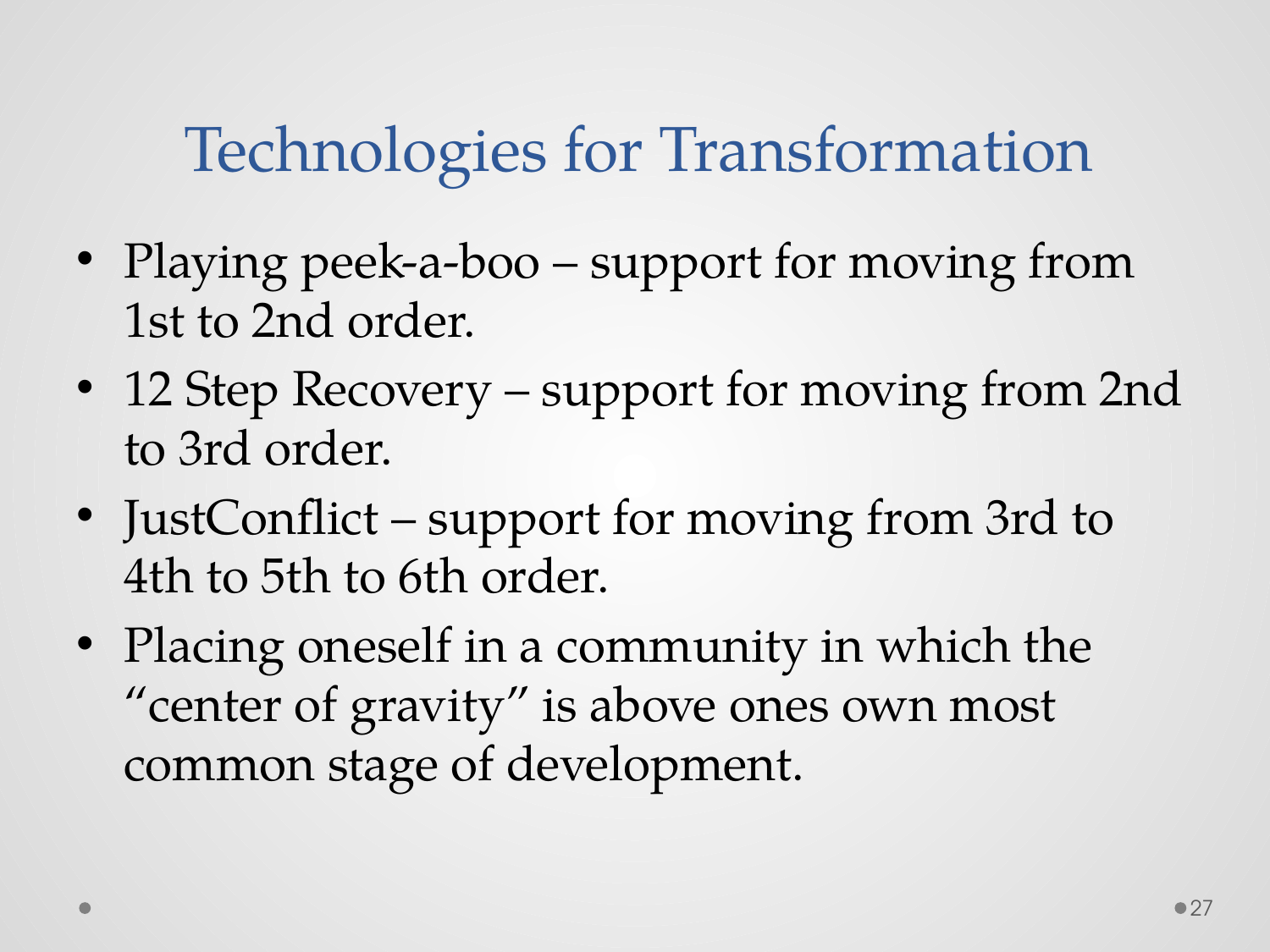

# Technologies for Transformation
Playing peek-a-boo – support for moving from 1st to 2nd order.
12 Step Recovery – support for moving from 2nd to 3rd order.
JustConflict – support for moving from 3rd to 4th to 5th to 6th order.
Placing oneself in a community in which the “center of gravity” is above ones own most common stage of development.
27